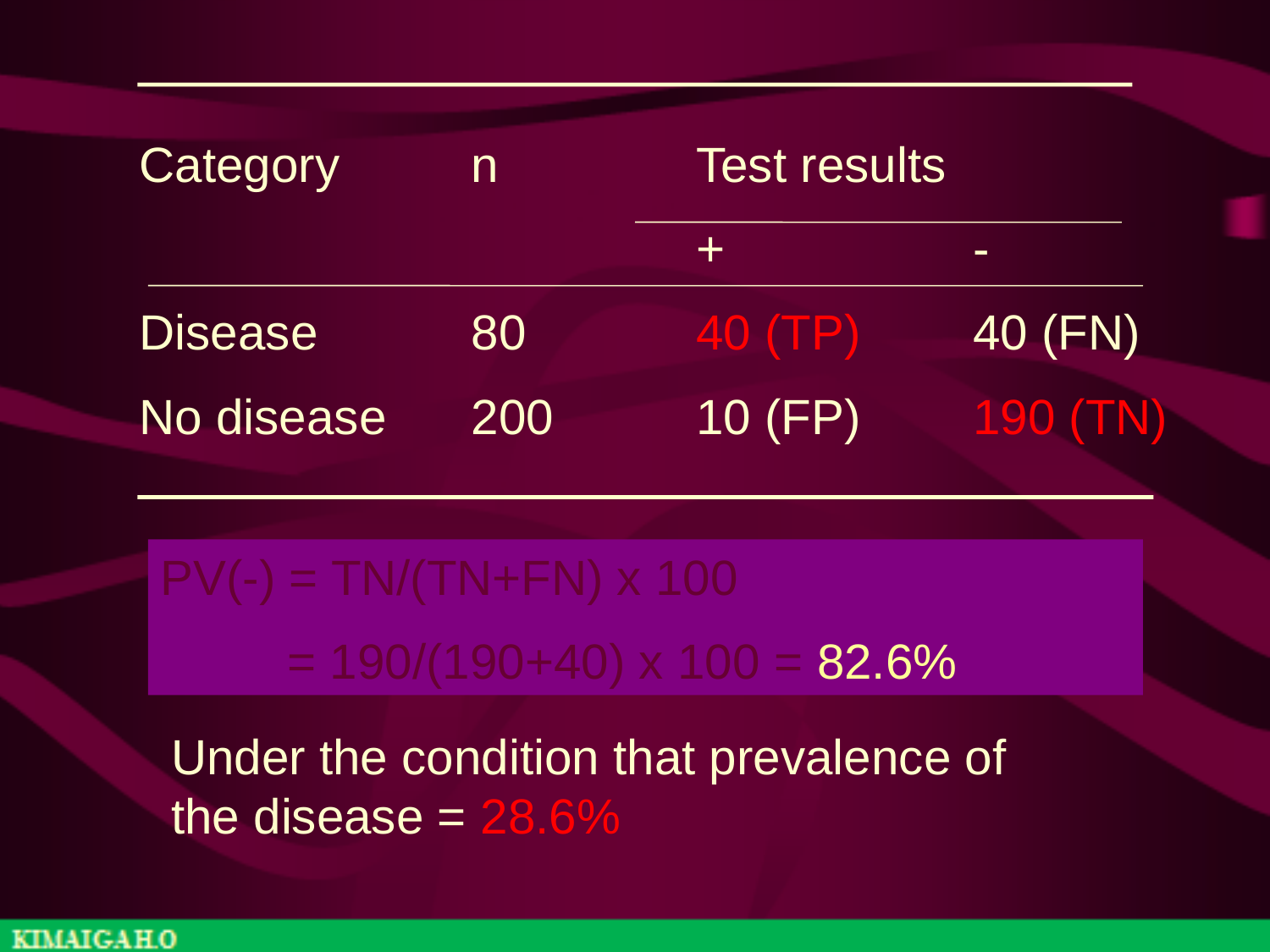

Category	n	Test results
		+	-
Disease	80	40 (TP)	40 (FN)
No disease	200	10 (FP)	190 (TN)

PV(-) = TN/(TN+FN) x 100
	= 190/(190+40) x 100 = 82.6%
Under the condition that prevalence of the disease = 28.6%